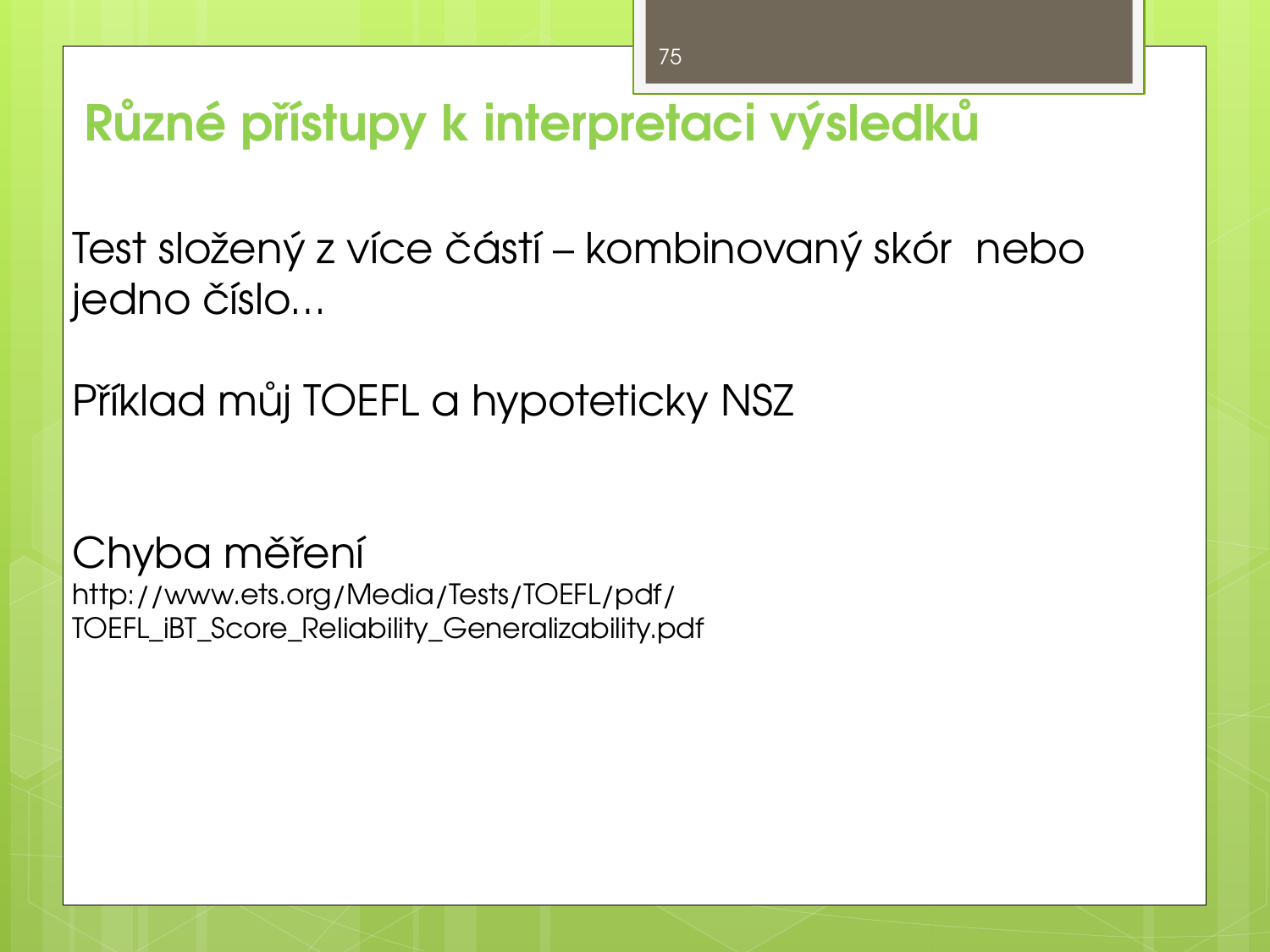

75
Různé přístupy k interpretaci výsledků
Test složený z více částí – kombinovaný skór  nebo jedno číslo…

Příklad můj TOEFL a hypoteticky NSZ

Chyba měření
http://www.ets.org/Media/Tests/TOEFL/pdf/TOEFL_iBT_Score_Reliability_Generalizability.pdf